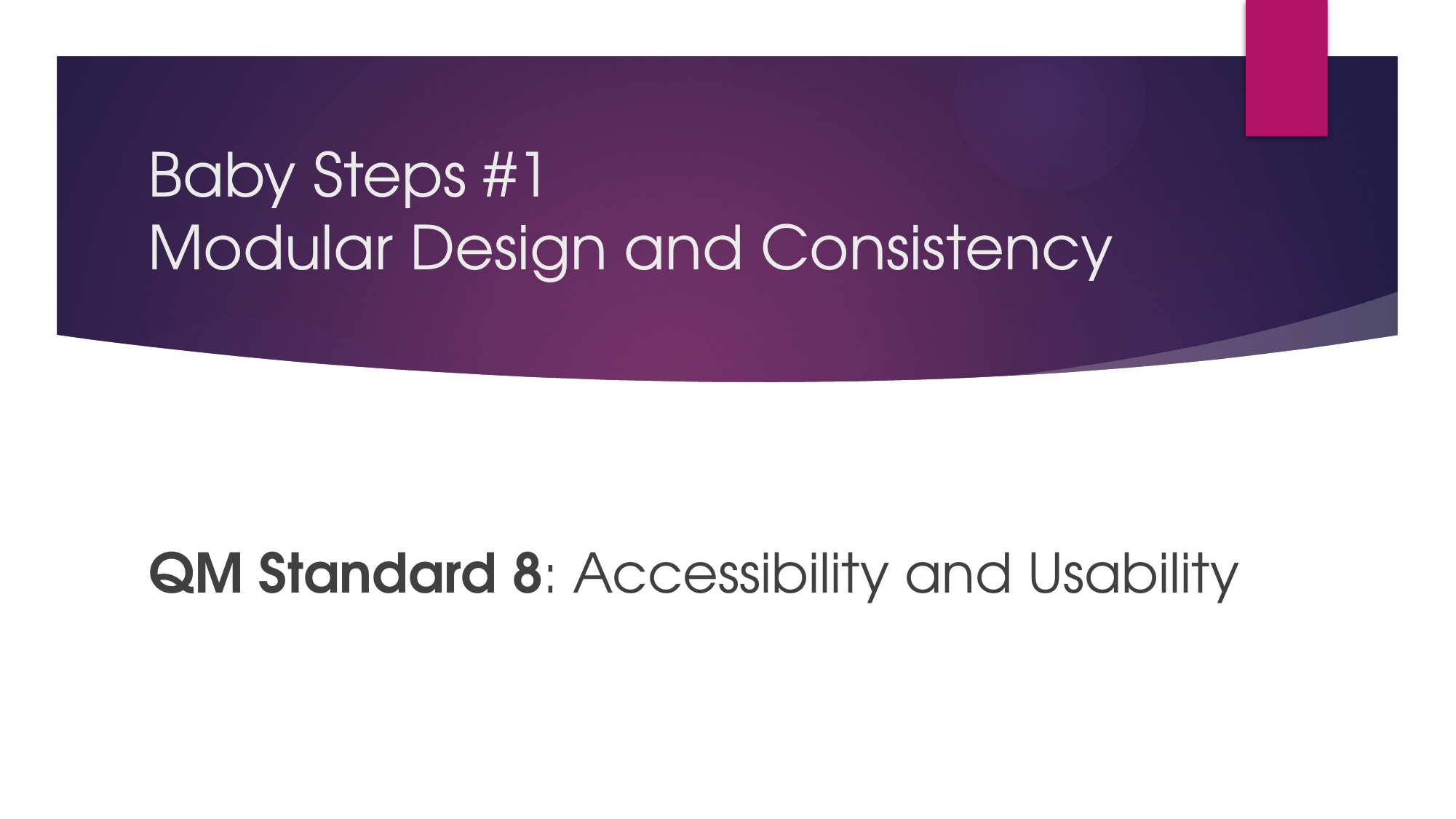

# Baby Steps #1 Modular Design and Consistency
QM Standard 8: Accessibility and Usability